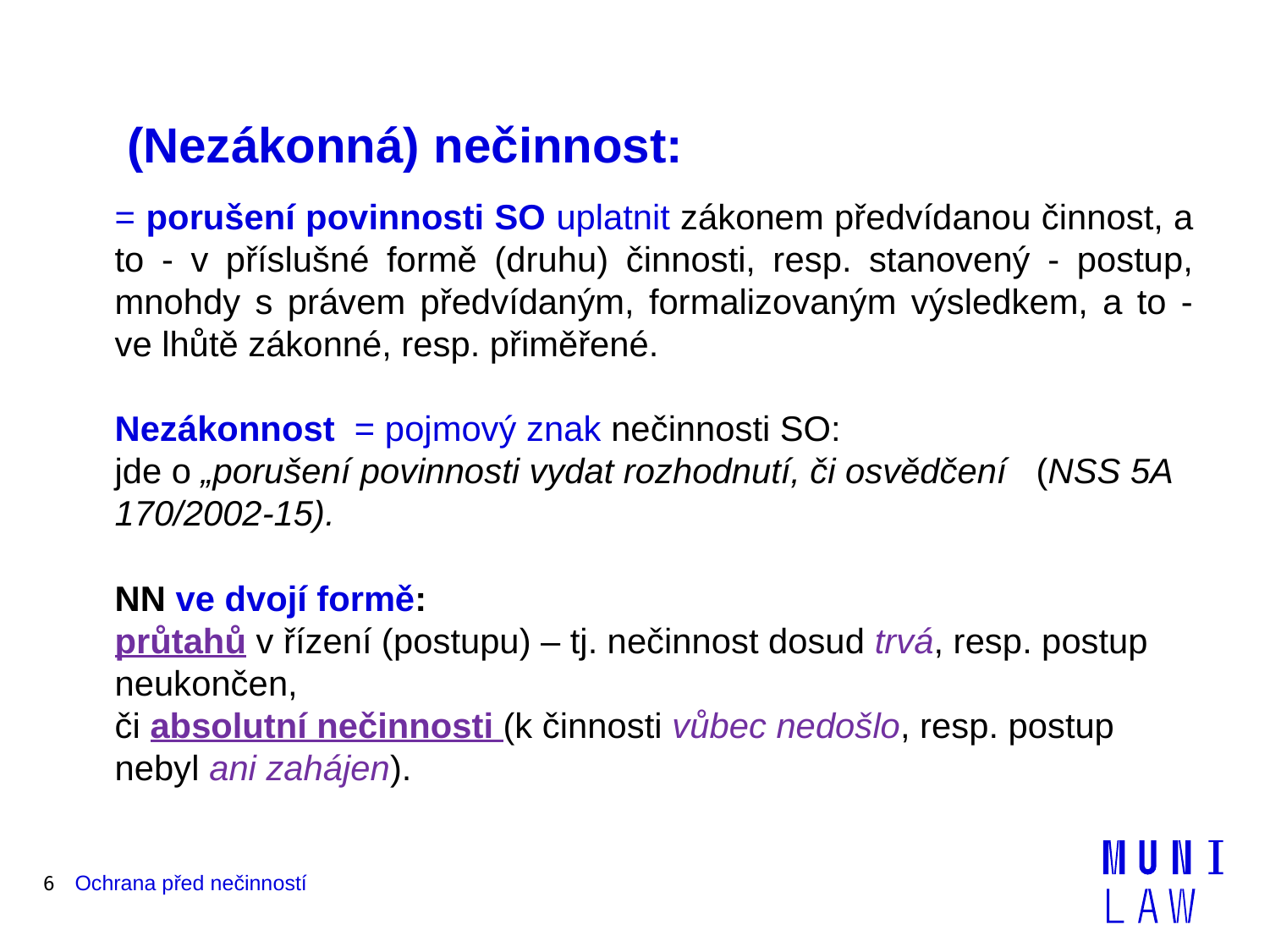

# (Nezákonná) nečinnost:
= porušení povinnosti SO uplatnit zákonem předvídanou činnost, a to - v příslušné formě (druhu) činnosti, resp. stanovený - postup, mnohdy s právem předvídaným, formalizovaným výsledkem, a to - ve lhůtě zákonné, resp. přiměřené.

Nezákonnost  = pojmový znak nečinnosti SO:
jde o „porušení povinnosti vydat rozhodnutí, či osvědčení   (NSS 5A 170/2002-15).

NN ve dvojí formě:
průtahů v řízení (postupu) – tj. nečinnost dosud trvá, resp. postup neukončen,
či absolutní nečinnosti (k činnosti vůbec nedošlo, resp. postup  nebyl ani zahájen).

6
Ochrana před nečinností